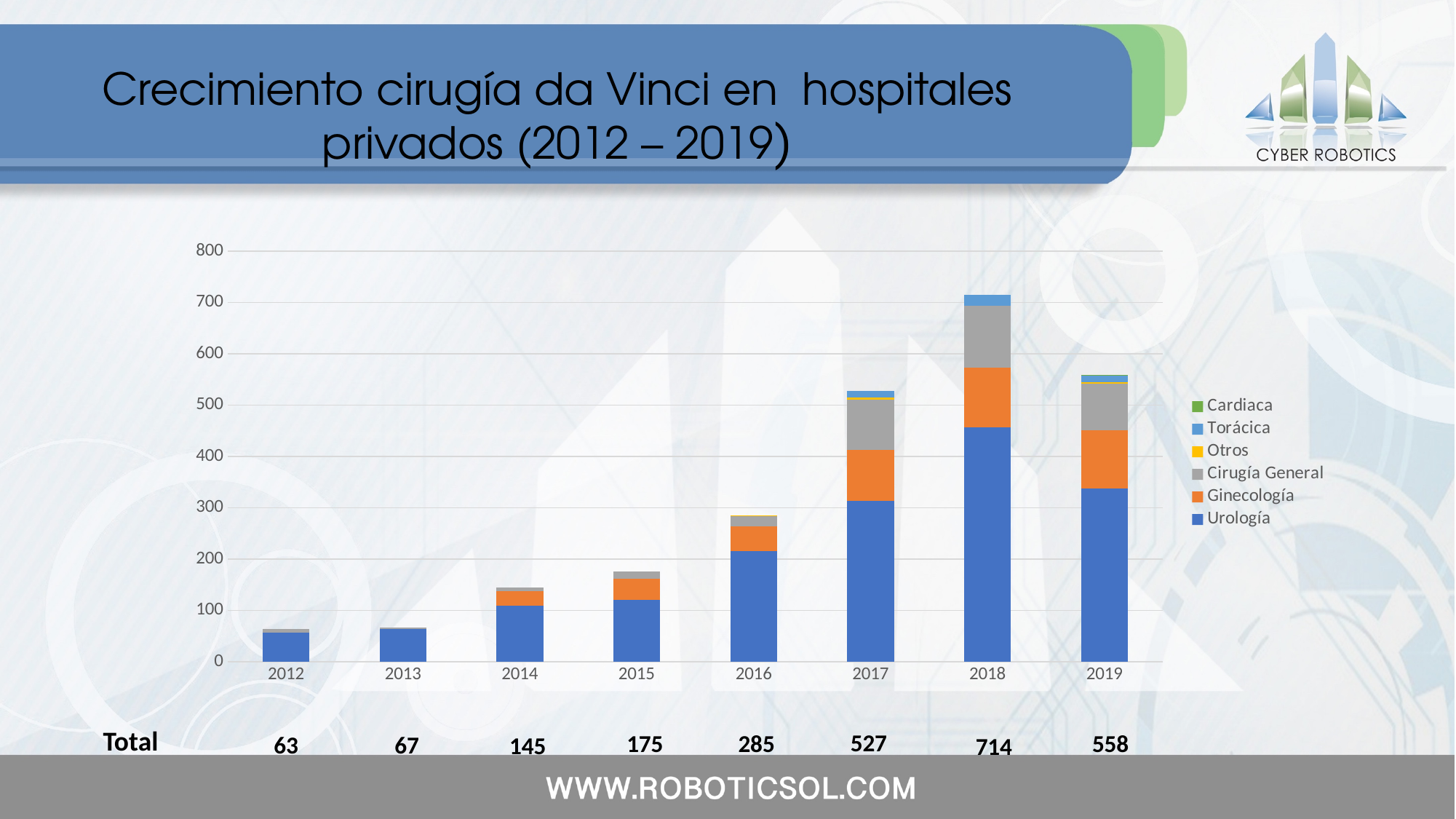

# Crecimiento cirugía da Vinci en  hospitales privados (2012 – 2019)

### Chart

| Category | Urología | Ginecología | Cirugía General | Otros | Torácica | Cardiaca |
|---|---|---|---|---|---|---|
| 2012 | 56.0 | 0.0 | 7.0 | 0.0 | 0.0 | 0.0 |
| 2013 | 64.0 | 0.0 | 3.0 | 0.0 | 0.0 | 0.0 |
| 2014 | 109.0 | 28.0 | 8.0 | 0.0 | 0.0 | 0.0 |
| 2015 | 121.0 | 41.0 | 13.0 | 0.0 | 0.0 | 0.0 |
| 2016 | 215.0 | 48.0 | 21.0 | 1.0 | 0.0 | 0.0 |
| 2017 | 313.0 | 99.0 | 98.0 | 5.0 | 12.0 | 0.0 |
| 2018 | 457.0 | 116.0 | 120.0 | 0.0 | 21.0 | 0.0 |
| 2019 | 338.0 | 113.0 | 91.0 | 2.0 | 13.0 | 1.0 |
Total
527
285
558
175
63
67
145
714